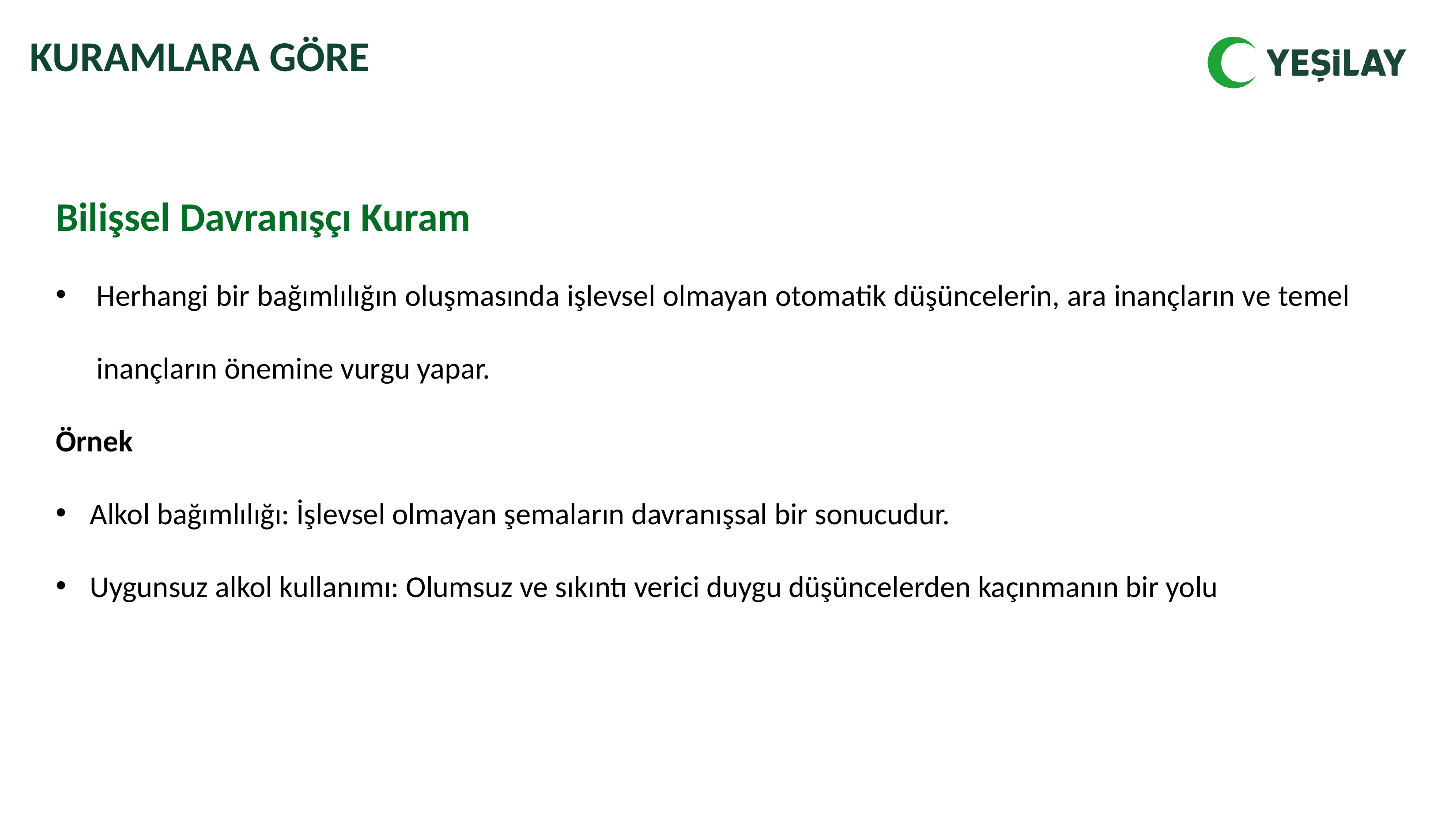

KURAMLARA GÖRE
Bilişsel Davranışçı Kuram
Herhangi bir bağımlılığın oluşmasında işlevsel olmayan otomatik düşüncelerin, ara inançların ve temel inançların önemine vurgu yapar.
Örnek
Alkol bağımlılığı: İşlevsel olmayan şemaların davranışsal bir sonucudur.
Uygunsuz alkol kullanımı: Olumsuz ve sıkıntı verici duygu düşüncelerden kaçınmanın bir yolu